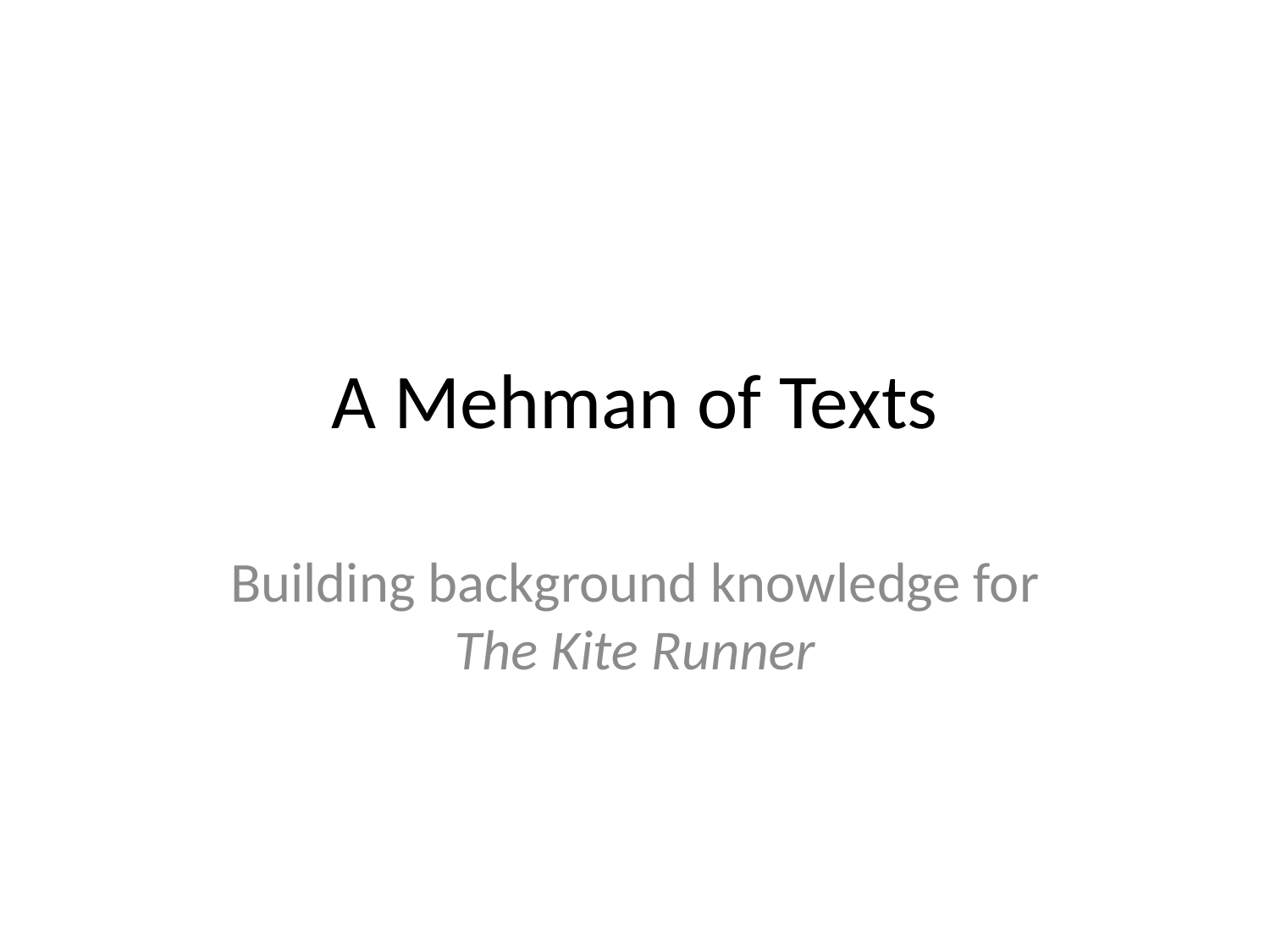

# A Mehman of Texts
Building background knowledge for The Kite Runner